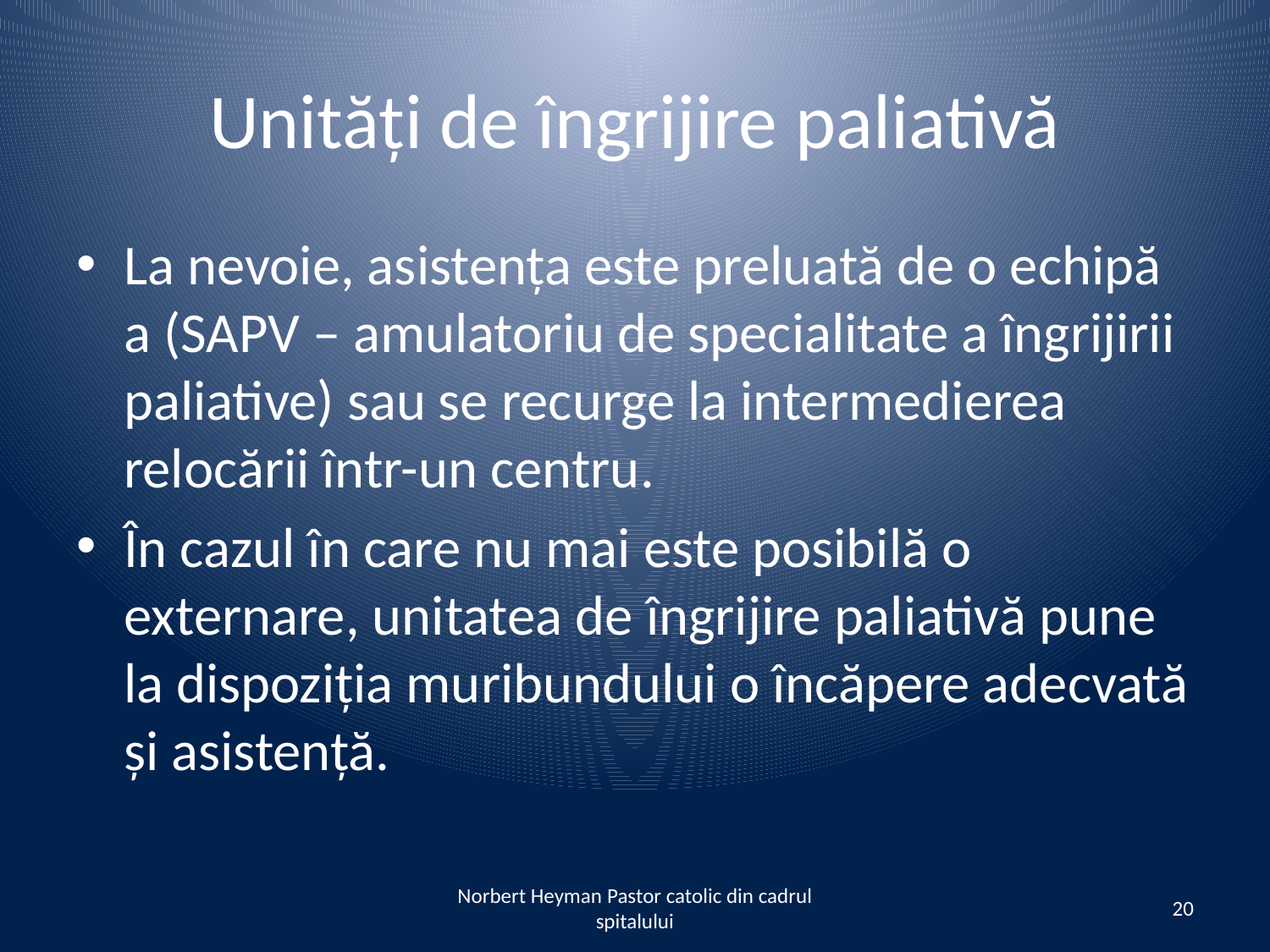

# Unități de îngrijire paliativă
La nevoie, asistența este preluată de o echipă a (SAPV – amulatoriu de specialitate a îngrijirii paliative) sau se recurge la intermedierea relocării într-un centru.
În cazul în care nu mai este posibilă o externare, unitatea de îngrijire paliativă pune la dispoziția muribundului o încăpere adecvată și asistență.
Norbert Heyman Pastor catolic din cadrul spitalului
20